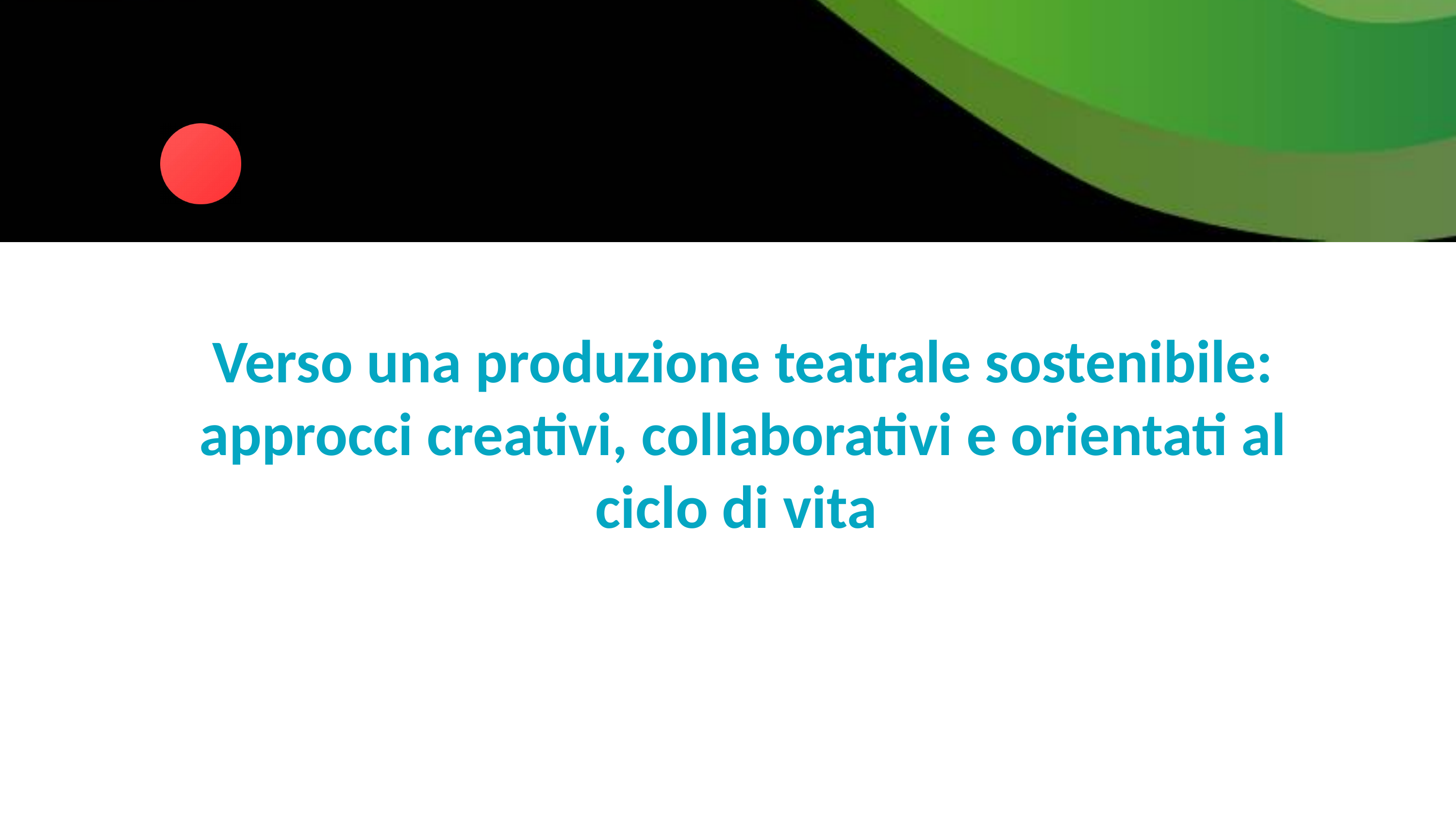

Verso una produzione teatrale sostenibile: approcci creativi, collaborativi e orientati al ciclo di vita